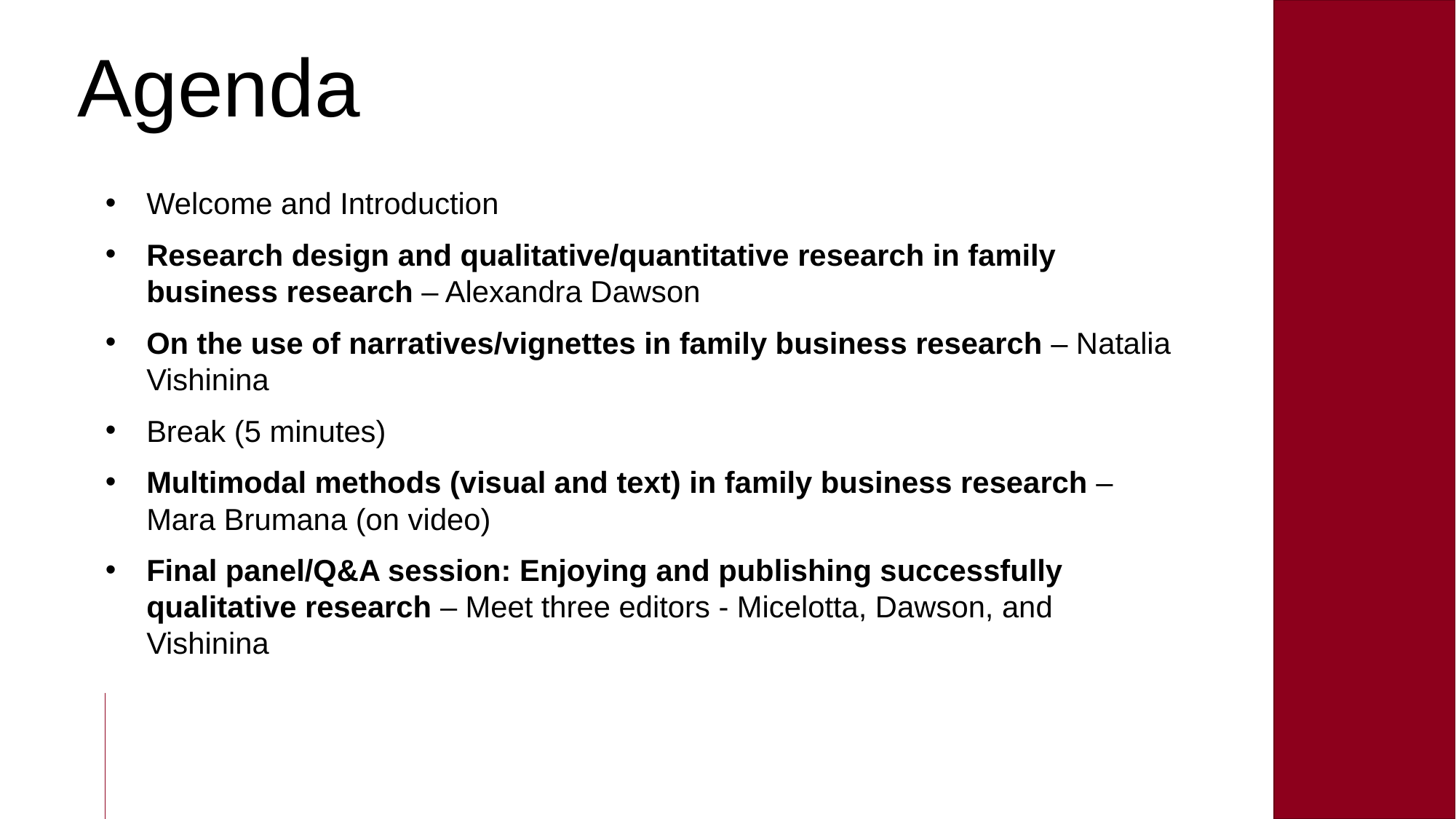

Agenda
Welcome and Introduction
Research design and qualitative/quantitative research in family business research – Alexandra Dawson
On the use of narratives/vignettes in family business research – Natalia Vishinina
Break (5 minutes)
Multimodal methods (visual and text) in family business research – Mara Brumana (on video)
Final panel/Q&A session: Enjoying and publishing successfully qualitative research – Meet three editors - Micelotta, Dawson, and Vishinina